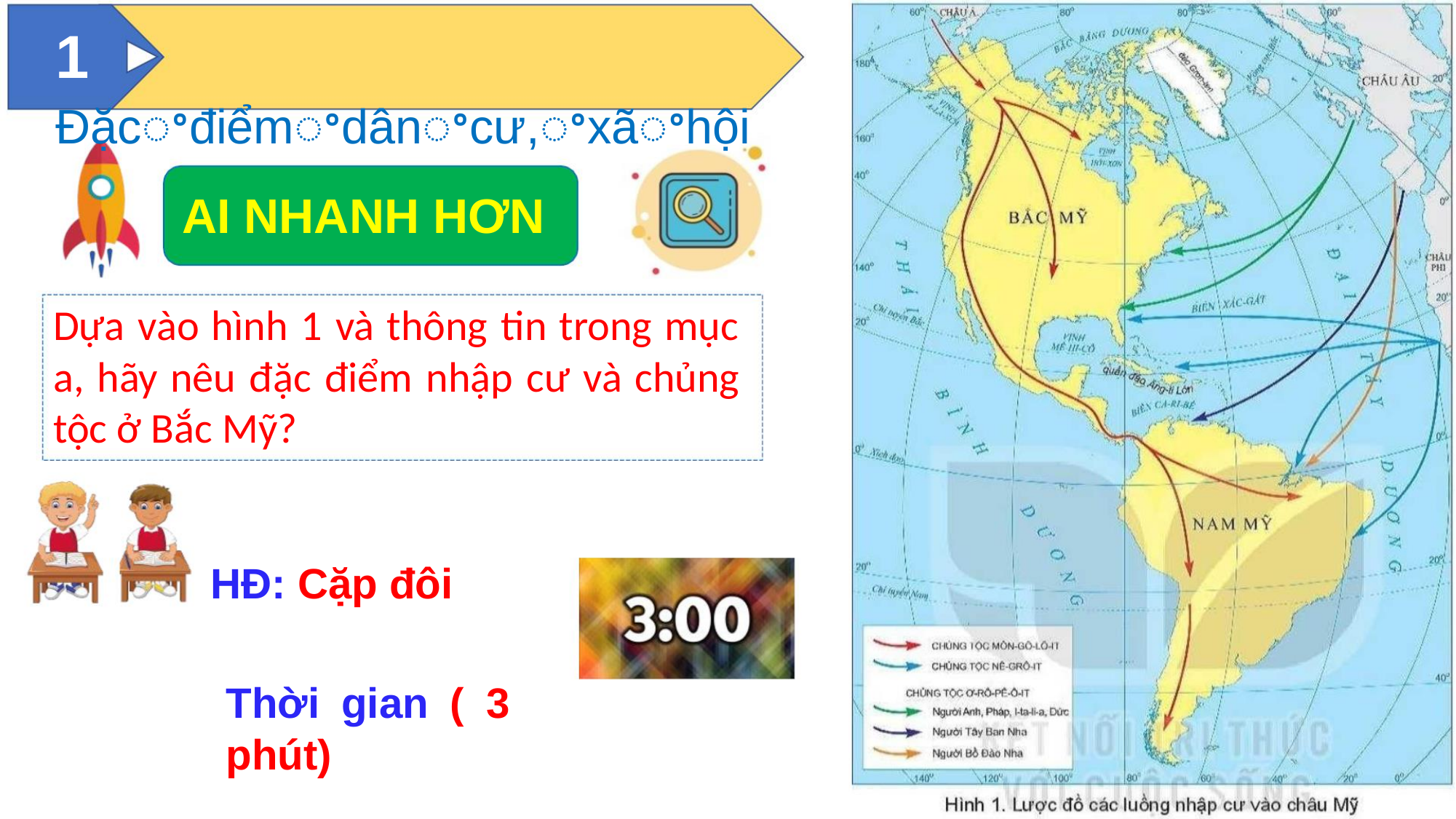

1 Đặcꢀđiểmꢀdânꢀcư,ꢀxãꢀhội
AI NHANH HƠN
Dựa vào hình 1 và thông tin trong mục
a, hãy nêu đặc điểm nhập cư và chủng
tộc ở Bắc Mỹ?
HĐ: Cặp đôi
Thời gian ( 3
phút)